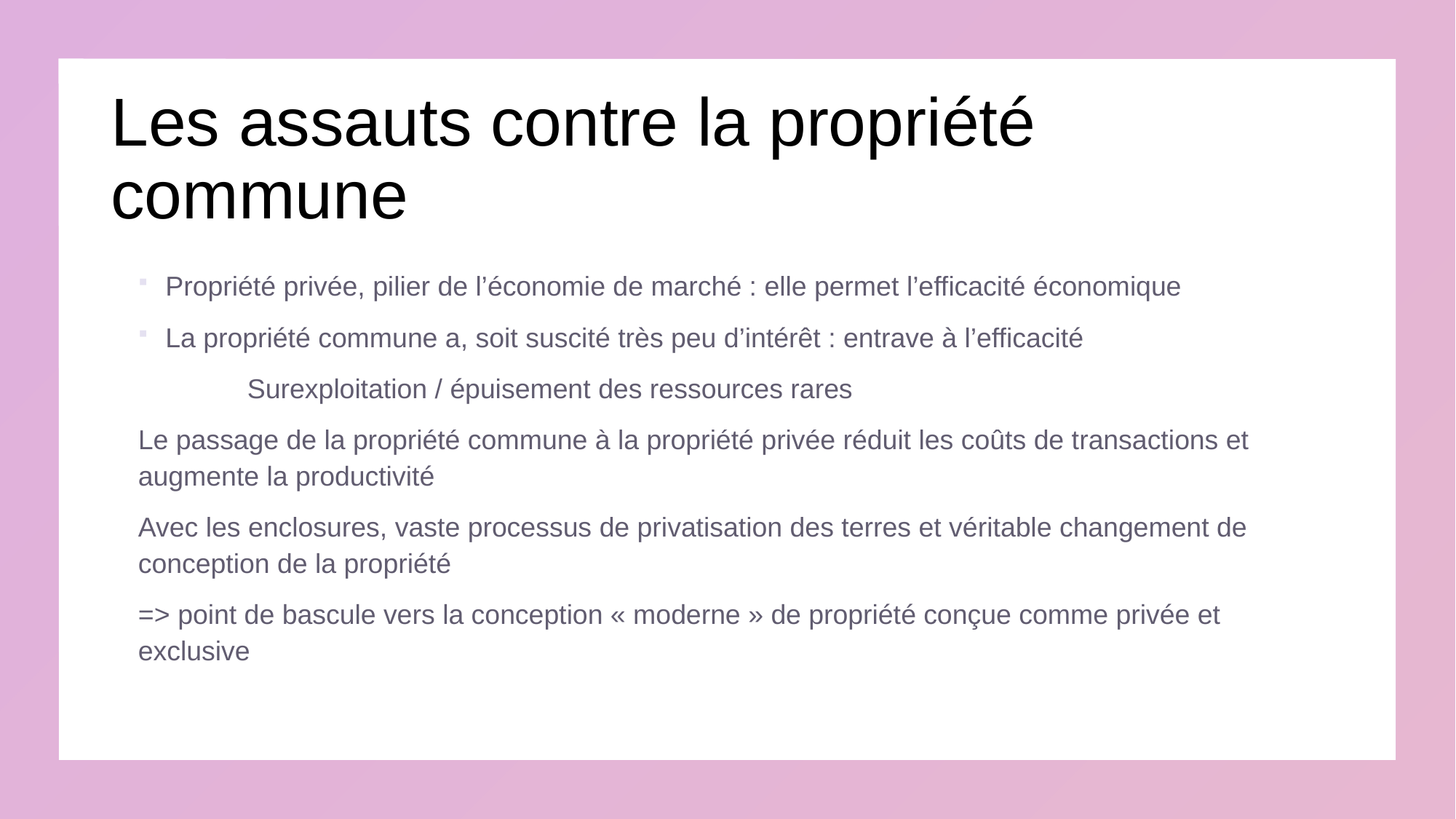

# Les assauts contre la propriété commune
Propriété privée, pilier de l’économie de marché : elle permet l’efficacité économique
La propriété commune a, soit suscité très peu d’intérêt : entrave à l’efficacité
	Surexploitation / épuisement des ressources rares
Le passage de la propriété commune à la propriété privée réduit les coûts de transactions et augmente la productivité
Avec les enclosures, vaste processus de privatisation des terres et véritable changement de conception de la propriété
=> point de bascule vers la conception « moderne » de propriété conçue comme privée et exclusive